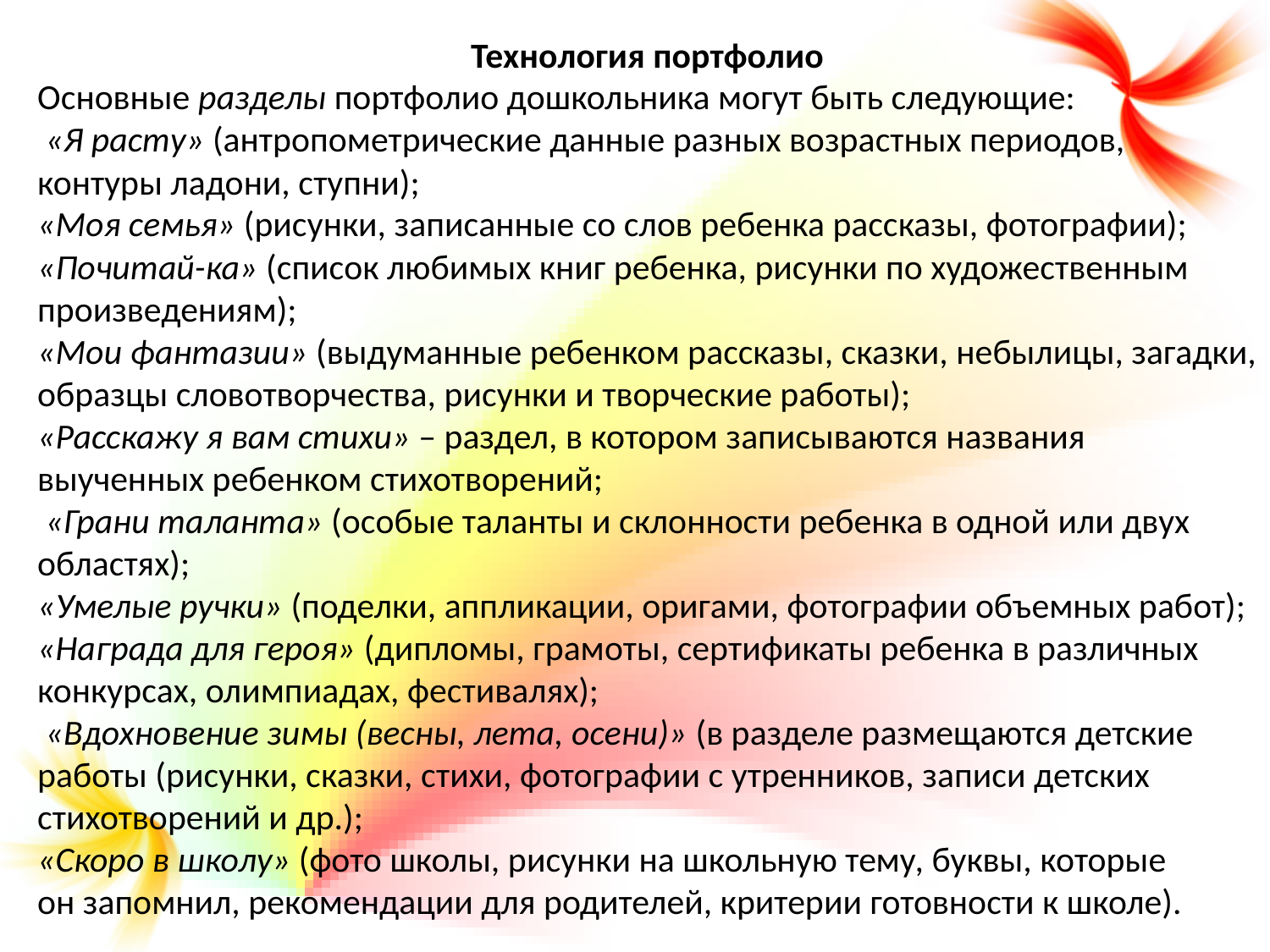

Технология портфолио
Основные разделы портфолио дошкольника могут быть следующие:
 «Я расту» (антропометрические данные разных возрастных периодов, контуры ладони, ступни);
«Моя семья» (рисунки, записанные со слов ребенка рассказы, фотографии); «Почитай-ка» (список любимых книг ребенка, рисунки по художественным произведениям);
«Мои фантазии» (выдуманные ребенком рассказы, сказки, небылицы, загадки, образцы словотворчества, рисунки и творческие работы);
«Расскажу я вам стихи» – раздел, в котором записываются названия выученных ребенком стихотворений;
 «Грани таланта» (особые таланты и склонности ребенка в одной или двух областях);
«Умелые ручки» (поделки, аппликации, оригами, фотографии объемных работ); «Награда для героя» (дипломы, грамоты, сертификаты ребенка в различных конкурсах, олимпиадах, фестивалях);
 «Вдохновение зимы (весны, лета, осени)» (в разделе размещаются детские работы (рисунки, сказки, стихи, фотографии с утренников, записи детских стихотворений и др.);
«Скоро в школу» (фото школы, рисунки на школьную тему, буквы, которые
он запомнил, рекомендации для родителей, критерии готовности к школе).